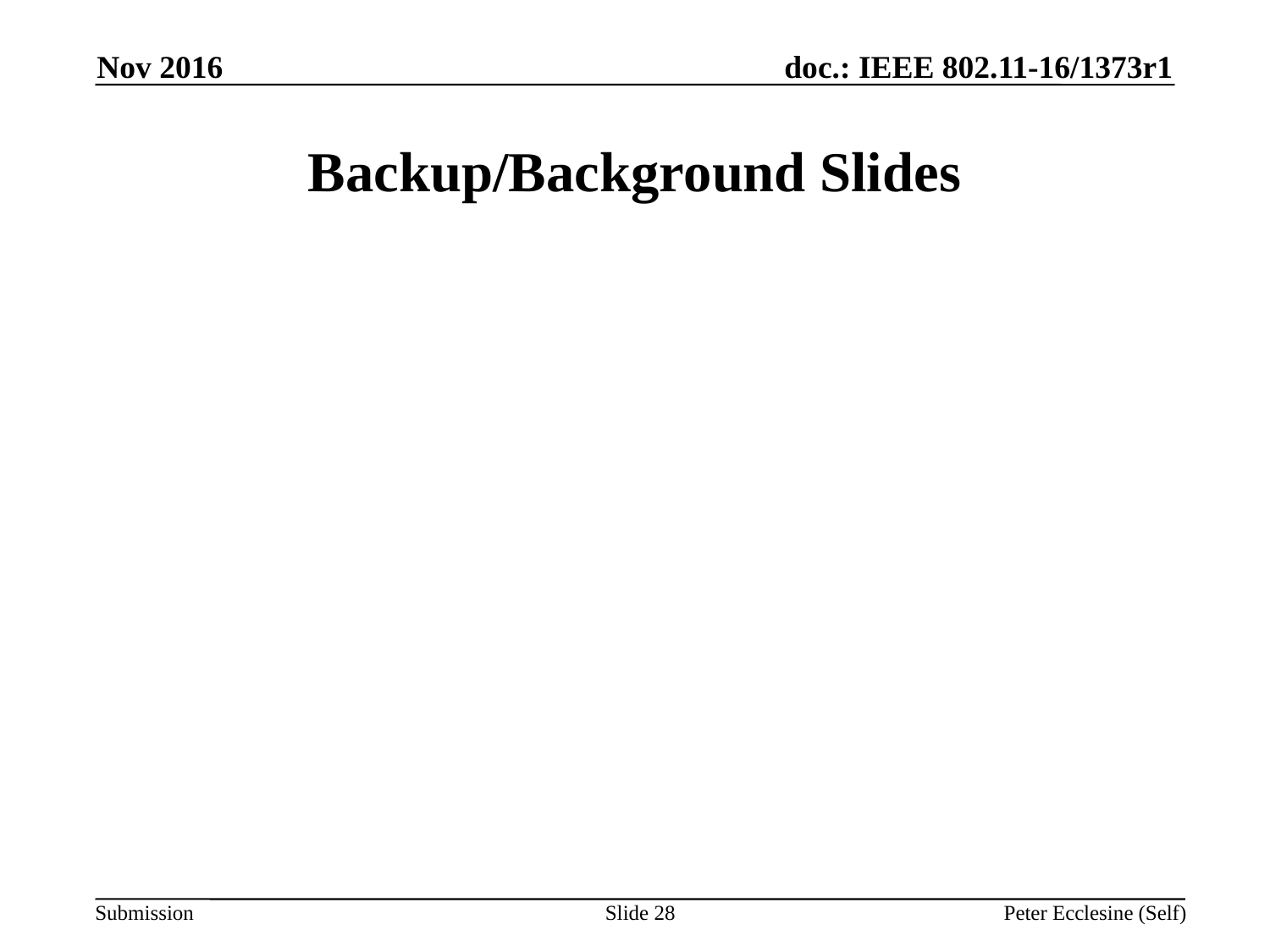

Nov 2016
# Backup/Background Slides

Slide 28
Peter Ecclesine (Self)